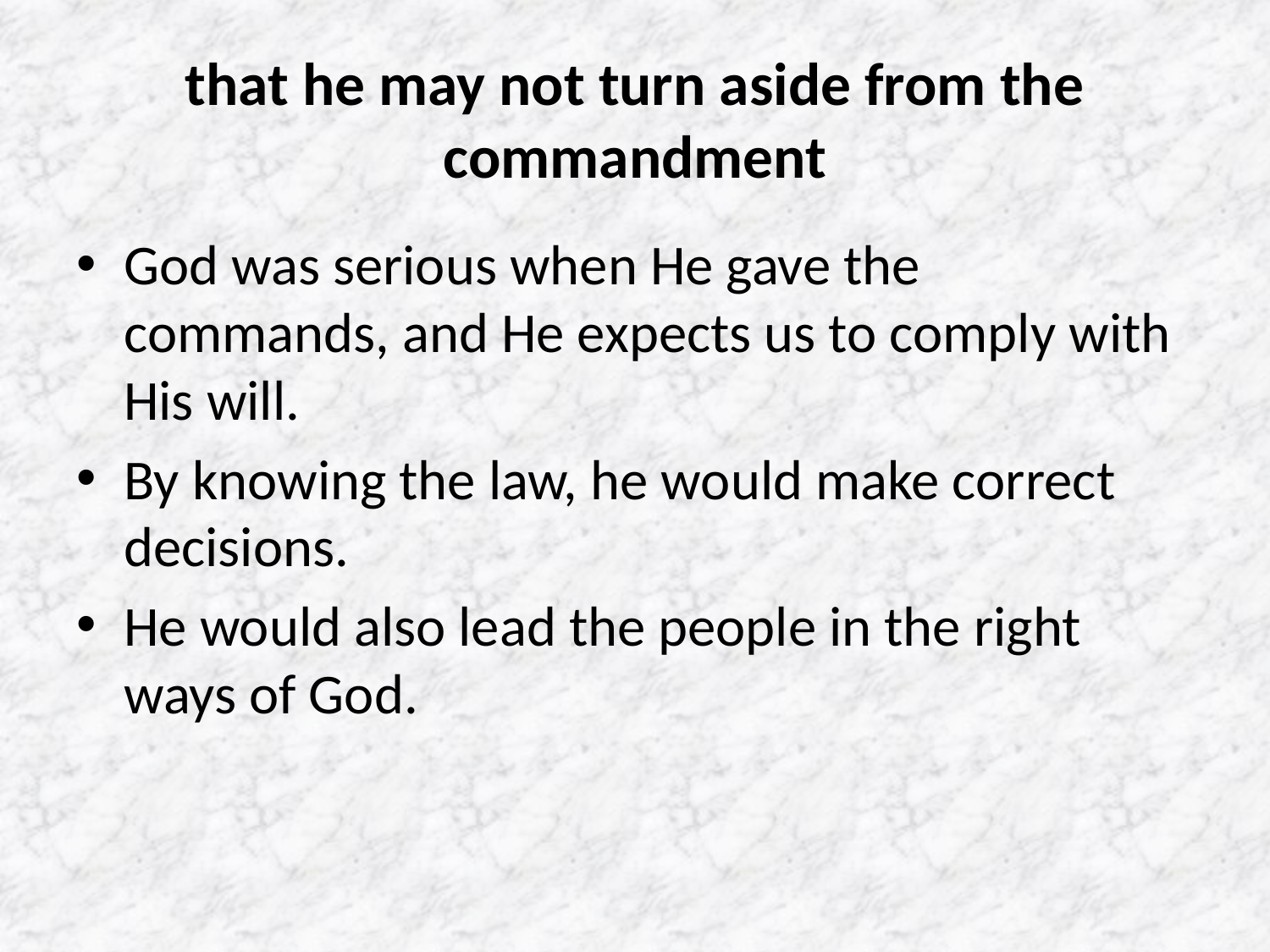

# that he may not turn aside from the commandment
God was serious when He gave the commands, and He expects us to comply with His will.
By knowing the law, he would make correct decisions.
He would also lead the people in the right ways of God.